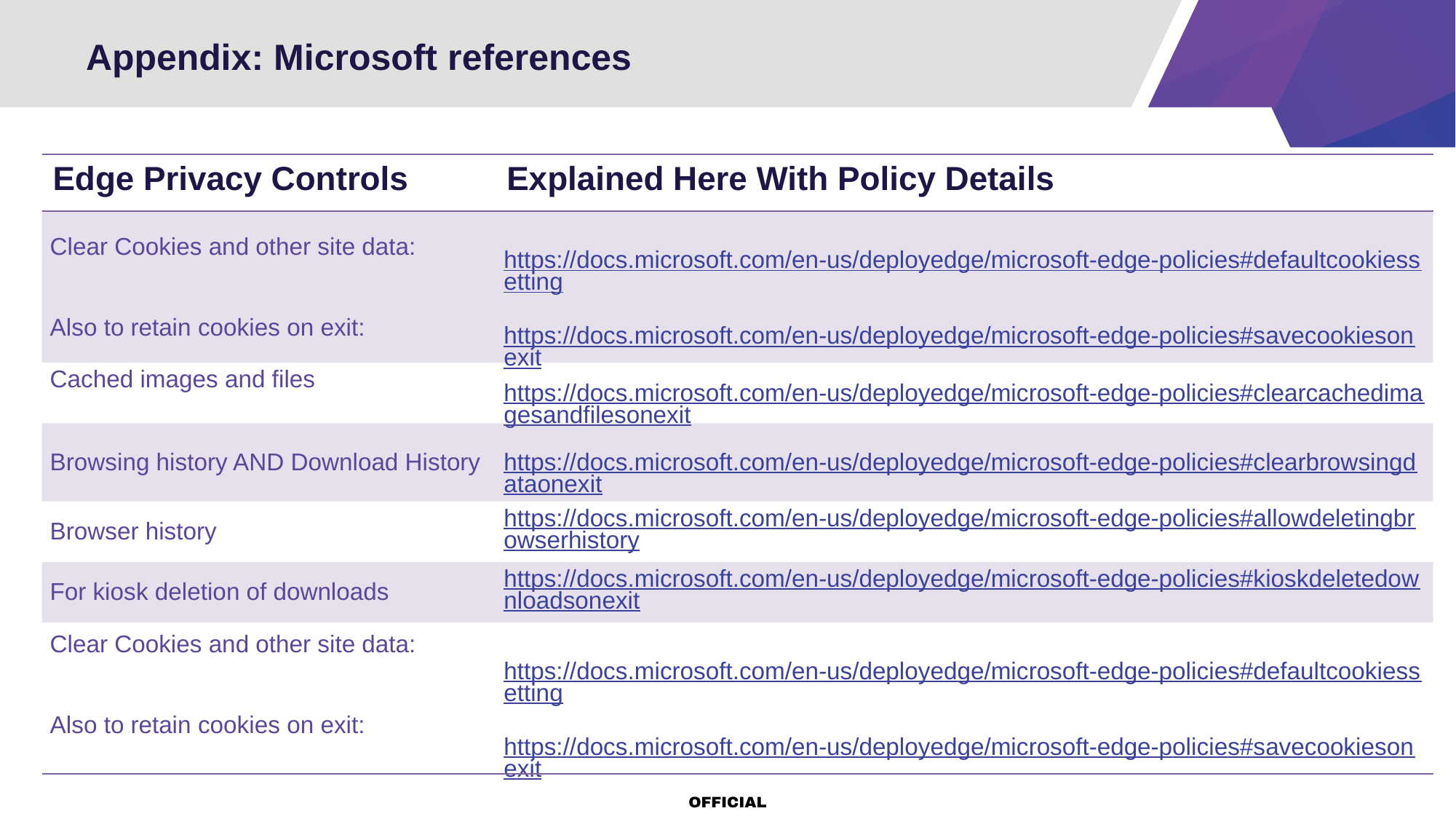

# Appendix: Microsoft references
| Edge Privacy Controls | Explained Here With Policy Details |
| --- | --- |
| Clear Cookies and other site data: Also to retain cookies on exit: | https://docs.microsoft.com/en-us/deployedge/microsoft-edge-policies#defaultcookiessetting https://docs.microsoft.com/en-us/deployedge/microsoft-edge-policies#savecookiesonexit |
| Cached images and files | https://docs.microsoft.com/en-us/deployedge/microsoft-edge-policies#clearcachedimagesandfilesonexit |
| Browsing history AND Download History | https://docs.microsoft.com/en-us/deployedge/microsoft-edge-policies#clearbrowsingdataonexit |
| Browser history | https://docs.microsoft.com/en-us/deployedge/microsoft-edge-policies#allowdeletingbrowserhistory |
| For kiosk deletion of downloads | https://docs.microsoft.com/en-us/deployedge/microsoft-edge-policies#kioskdeletedownloadsonexit |
| Clear Cookies and other site data: Also to retain cookies on exit: | https://docs.microsoft.com/en-us/deployedge/microsoft-edge-policies#defaultcookiessetting https://docs.microsoft.com/en-us/deployedge/microsoft-edge-policies#savecookiesonexit |